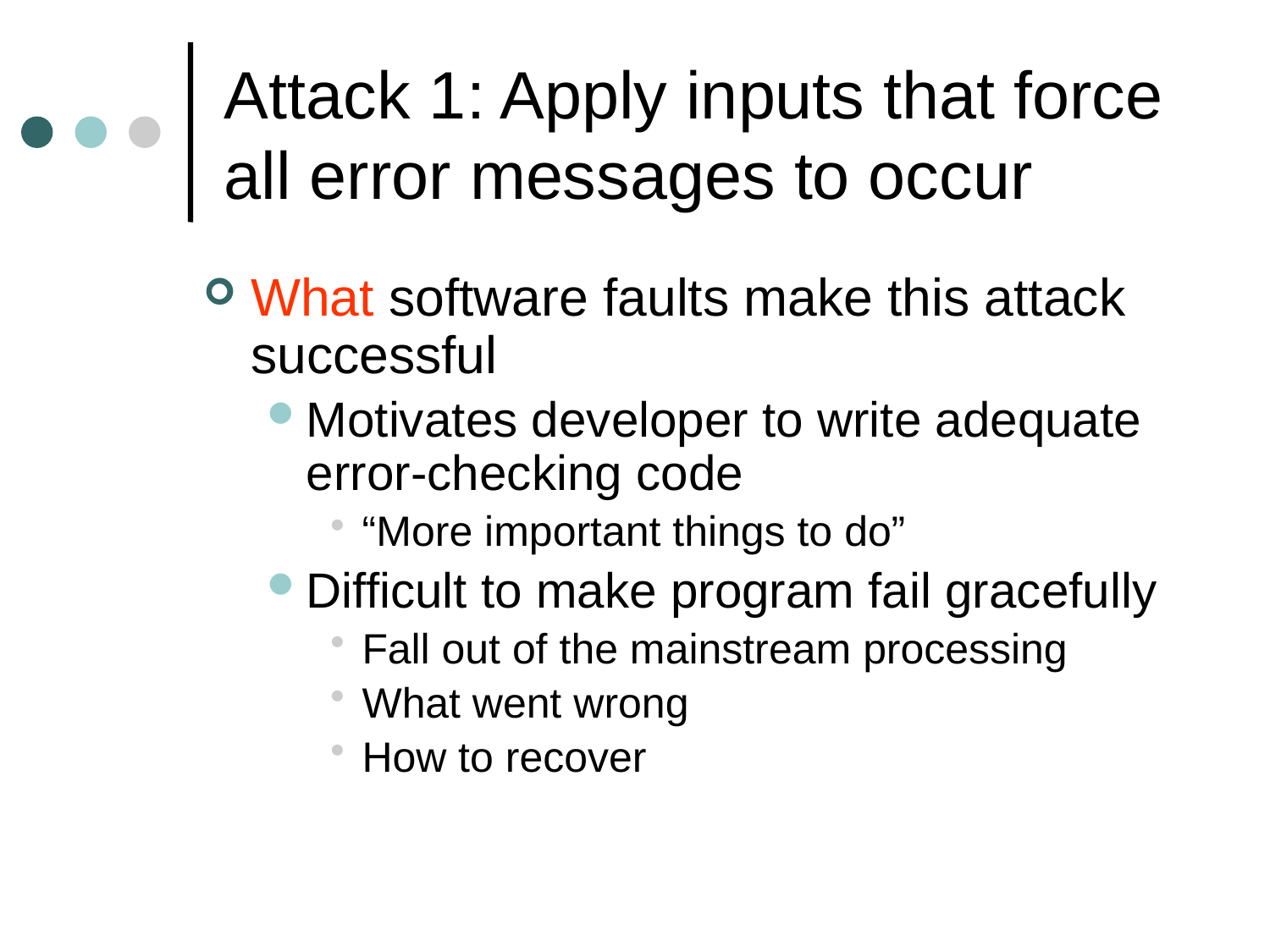

# Attack 1: Apply inputs that force all error messages to occur
What software faults make this attack successful
Motivates developer to write adequate error-checking code
“More important things to do”
Difficult to make program fail gracefully
Fall out of the mainstream processing
What went wrong
How to recover